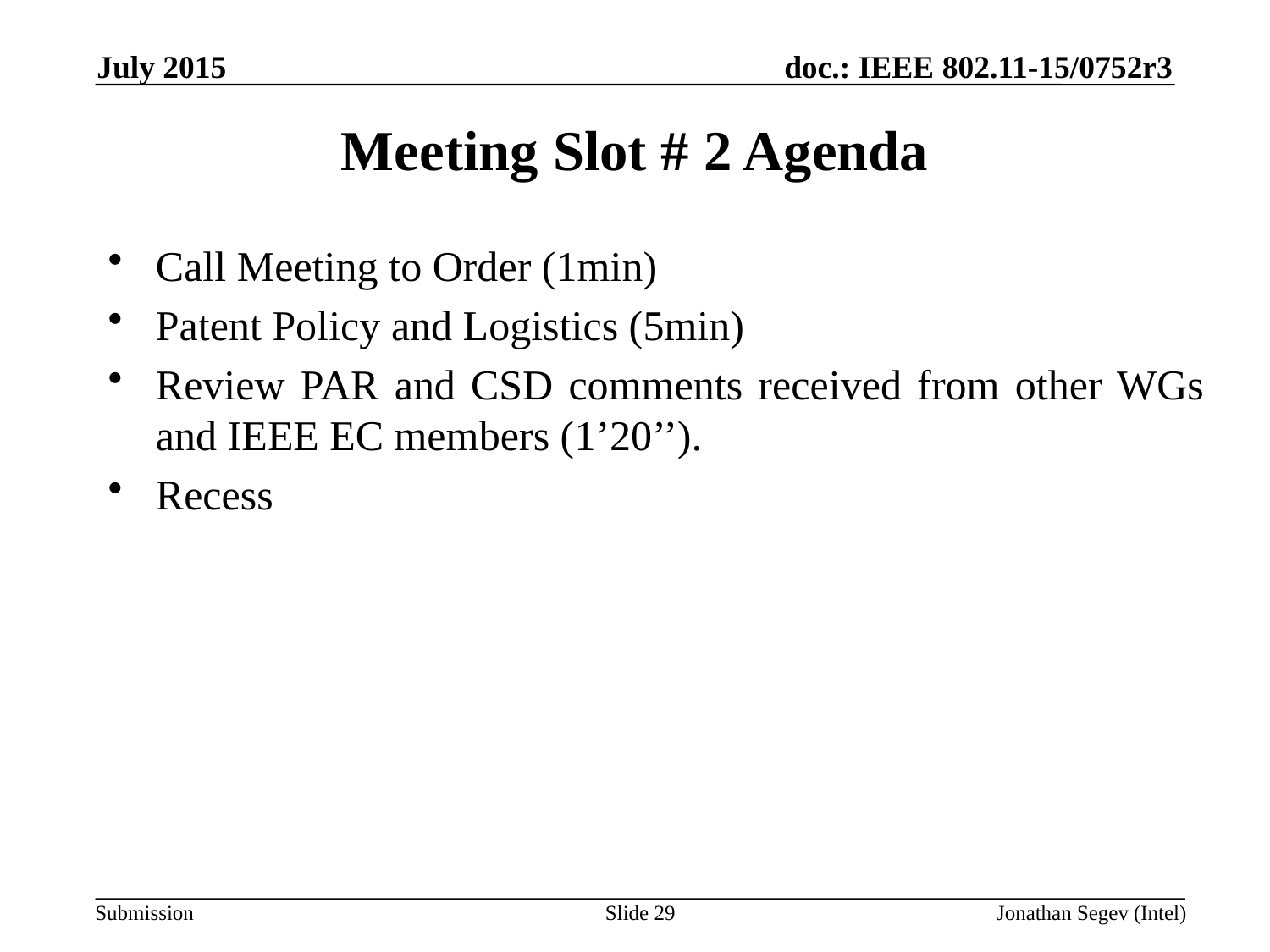

July 2015
Meeting Slot # 2 Agenda
Call Meeting to Order (1min)
Patent Policy and Logistics (5min)
Review PAR and CSD comments received from other WGs and IEEE EC members (1’20’’).
Recess
Slide 29
Jonathan Segev (Intel)